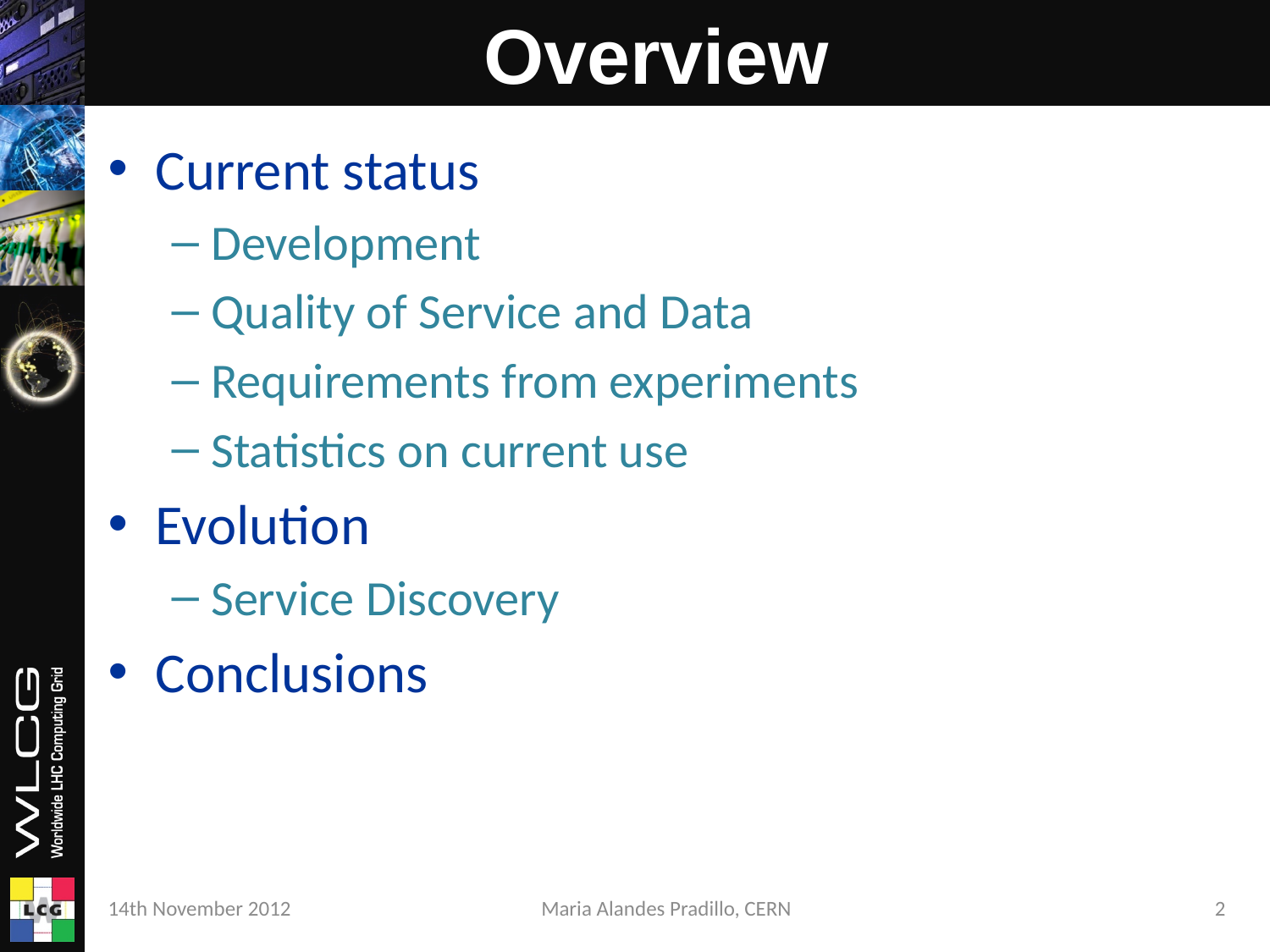

# Overview
Current status
Development
Quality of Service and Data
Requirements from experiments
Statistics on current use
Evolution
Service Discovery
Conclusions
14th November 2012
Maria Alandes Pradillo, CERN
2